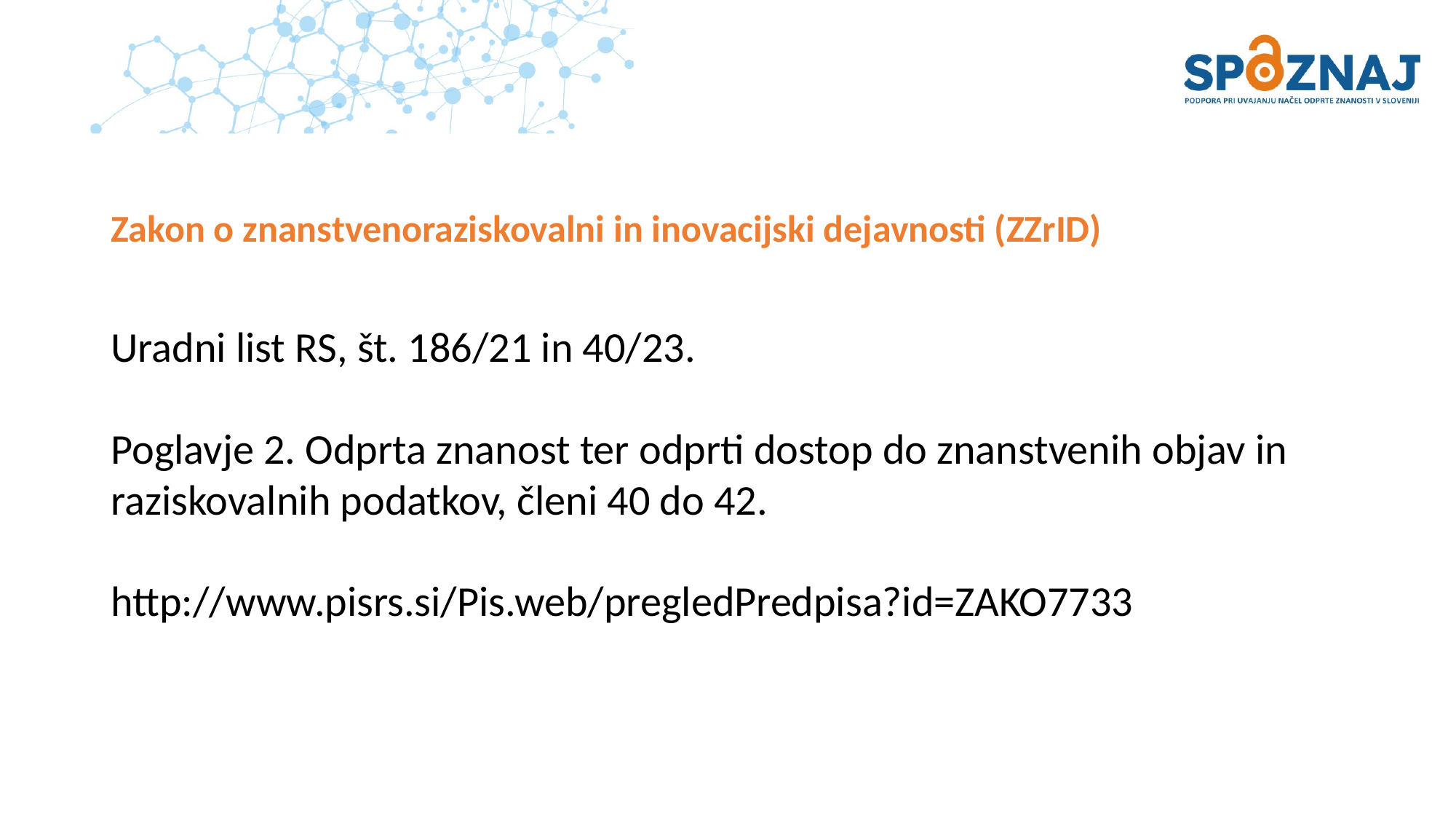

# Zakon o znanstvenoraziskovalni in inovacijski dejavnosti (ZZrID)
Uradni list RS, št. 186/21 in 40/23.

Poglavje 2. Odprta znanost ter odprti dostop do znanstvenih objav in raziskovalnih podatkov, členi 40 do 42.

http://www.pisrs.si/Pis.web/pregledPredpisa?id=ZAKO7733